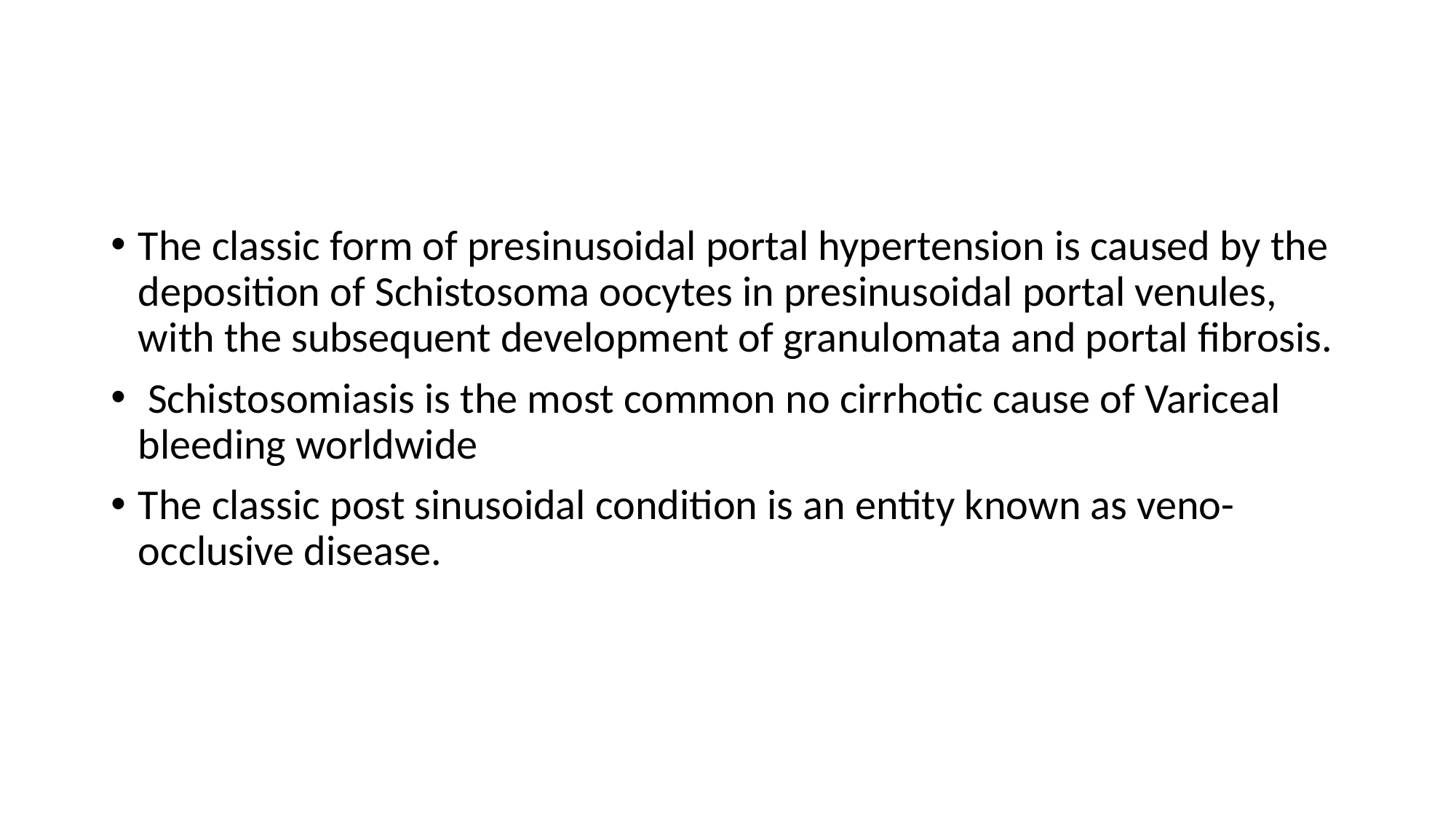

#
The classic form of presinusoidal portal hypertension is caused by the deposition of Schistosoma oocytes in presinusoidal portal venules, with the subsequent development of granulomata and portal fibrosis.
 Schistosomiasis is the most common no cirrhotic cause of Variceal bleeding worldwide
The classic post sinusoidal condition is an entity known as veno-occlusive disease.